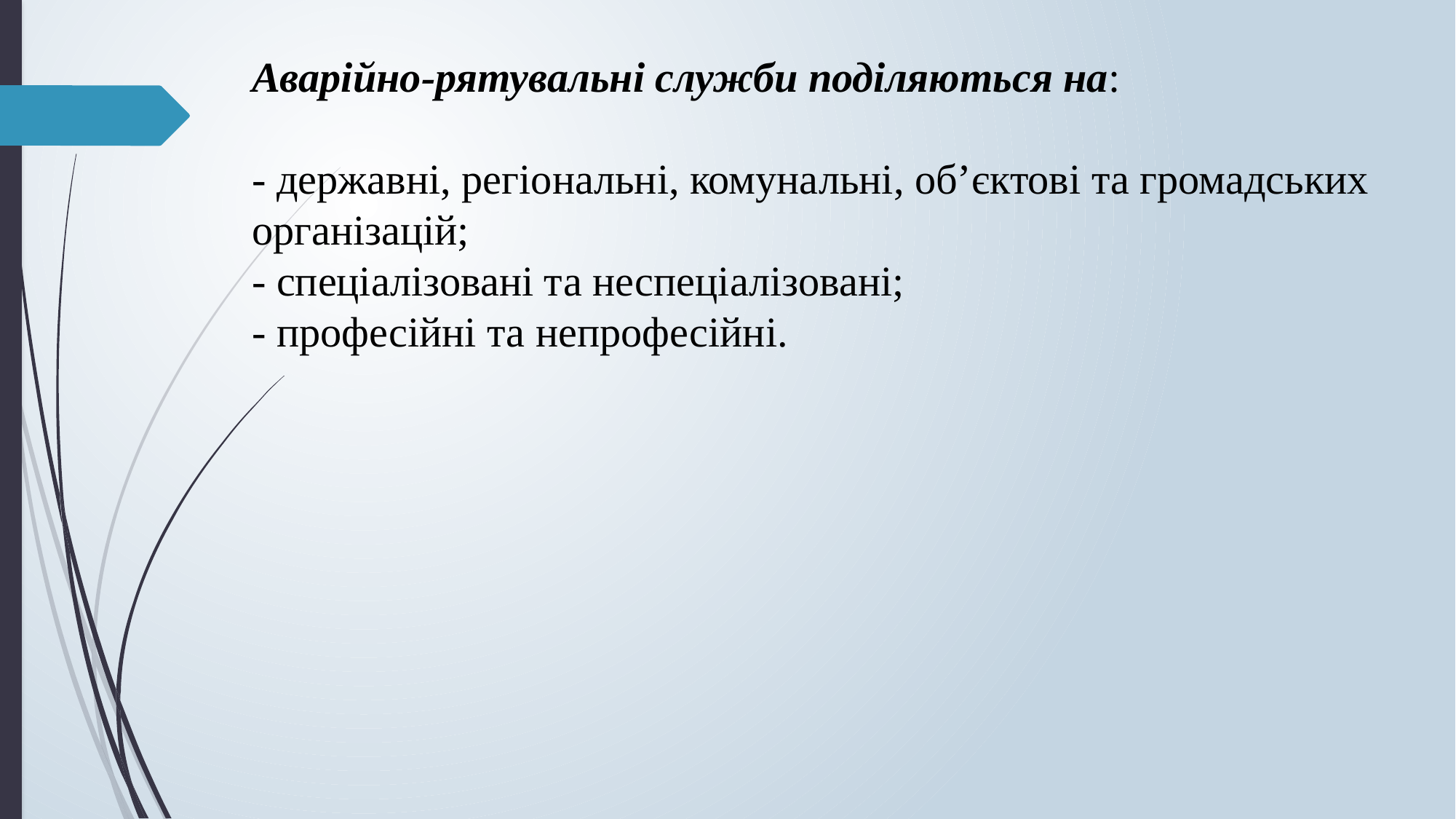

Аварійно-рятувальні служби поділяються на:

- державні, регіональні, комунальні, об’єктові та громадських організацій;
- спеціалізовані та неспеціалізовані;
- професійні та непрофесійні.